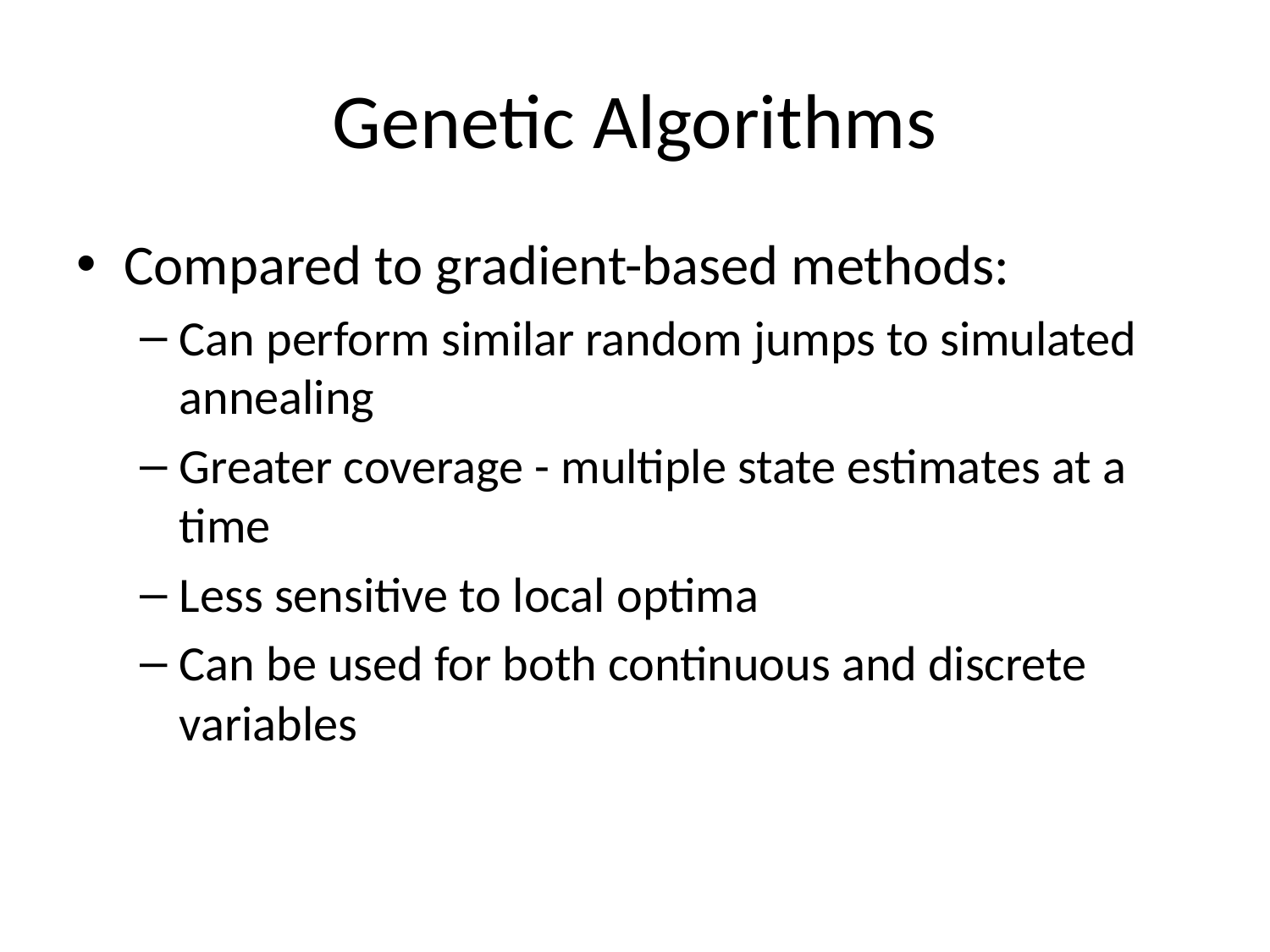

# Genetic Algorithms
Compared to gradient-based methods:
Can perform similar random jumps to simulated annealing
Greater coverage - multiple state estimates at a time
Less sensitive to local optima
Can be used for both continuous and discrete variables